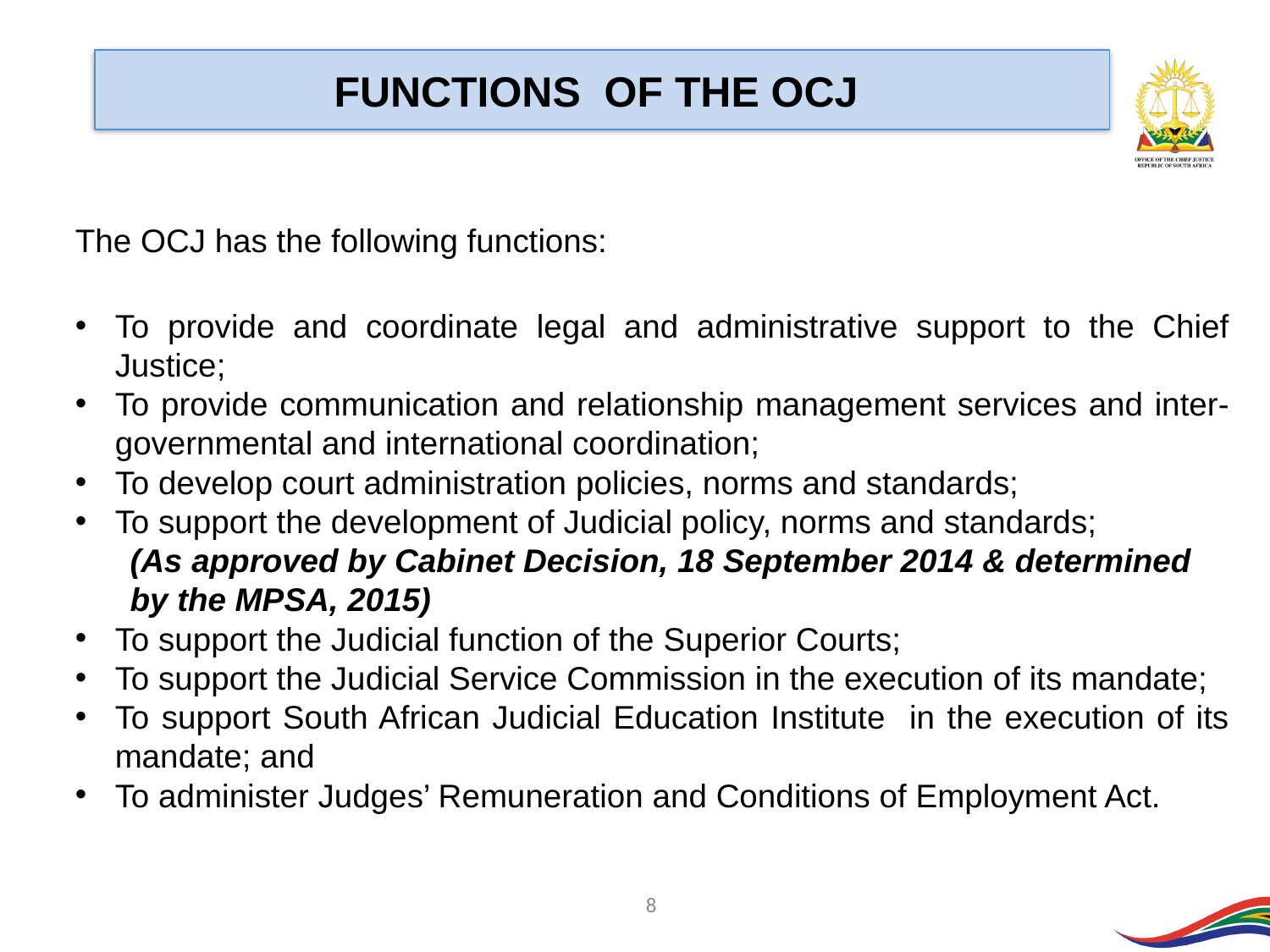

FUNCTIONS  OF THE OCJ
The OCJ has the following functions:

To provide and coordinate legal and administrative support to the Chief Justice;
To provide communication and relationship management services and inter-governmental and international coordination;
To develop court administration policies, norms and standards;
To support the development of Judicial policy, norms and standards;
      (As approved by Cabinet Decision, 18 September 2014 & determined
      by the MPSA, 2015)
To support the Judicial function of the Superior Courts;
To support the Judicial Service Commission in the execution of its mandate;
To support South African Judicial Education Institute  in the execution of its mandate; and
To administer Judges’ Remuneration and Conditions of Employment Act.

8